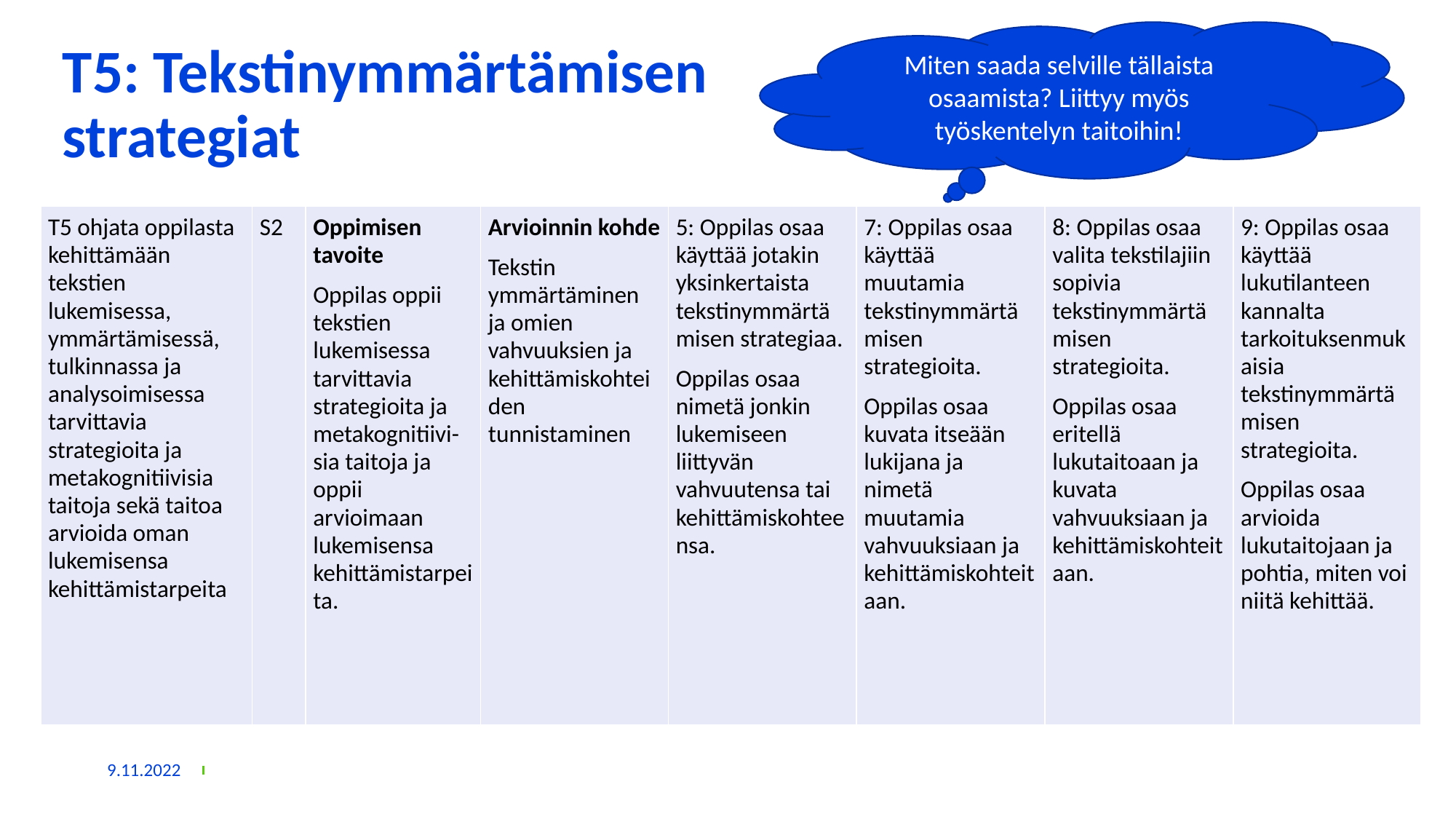

Miten saada selville tällaista osaamista? Liittyy myös työskentelyn taitoihin!

# T5: Tekstinymmärtämisen strategiat
| T5 ohjata oppilasta kehittämään tekstien lukemisessa, ymmärtämisessä, tulkinnassa ja analysoimisessa tarvittavia strategioita ja metakognitiivisia taitoja sekä taitoa arvioida oman lukemisensa kehittämistarpeita | S2 | Oppimisen tavoite Oppilas oppii tekstien lukemisessa tarvittavia strategioita ja metakognitiivi-sia taitoja ja oppii arvioimaan lukemisensa kehittämistarpeita. | Arvioinnin kohde Tekstin ymmärtäminen ja omien vahvuuksien ja kehittämiskohteiden tunnistaminen | 5: Oppilas osaa käyttää jotakin yksinkertaista tekstinymmärtämisen strategiaa. Oppilas osaa nimetä jonkin lukemiseen liittyvän vahvuutensa tai kehittämiskohteensa. | 7: Oppilas osaa käyttää muutamia tekstinymmärtämisen strategioita. Oppilas osaa kuvata itseään lukijana ja nimetä muutamia vahvuuksiaan ja kehittämiskohteitaan. | 8: Oppilas osaa valita tekstilajiin sopivia tekstinymmärtämisen strategioita. Oppilas osaa eritellä lukutaitoaan ja kuvata vahvuuksiaan ja kehittämiskohteitaan. | 9: Oppilas osaa käyttää lukutilanteen kannalta tarkoituksenmukaisia tekstinymmärtämisen strategioita. Oppilas osaa arvioida lukutaitojaan ja pohtia, miten voi niitä kehittää. |
| --- | --- | --- | --- | --- | --- | --- | --- |
9.11.2022